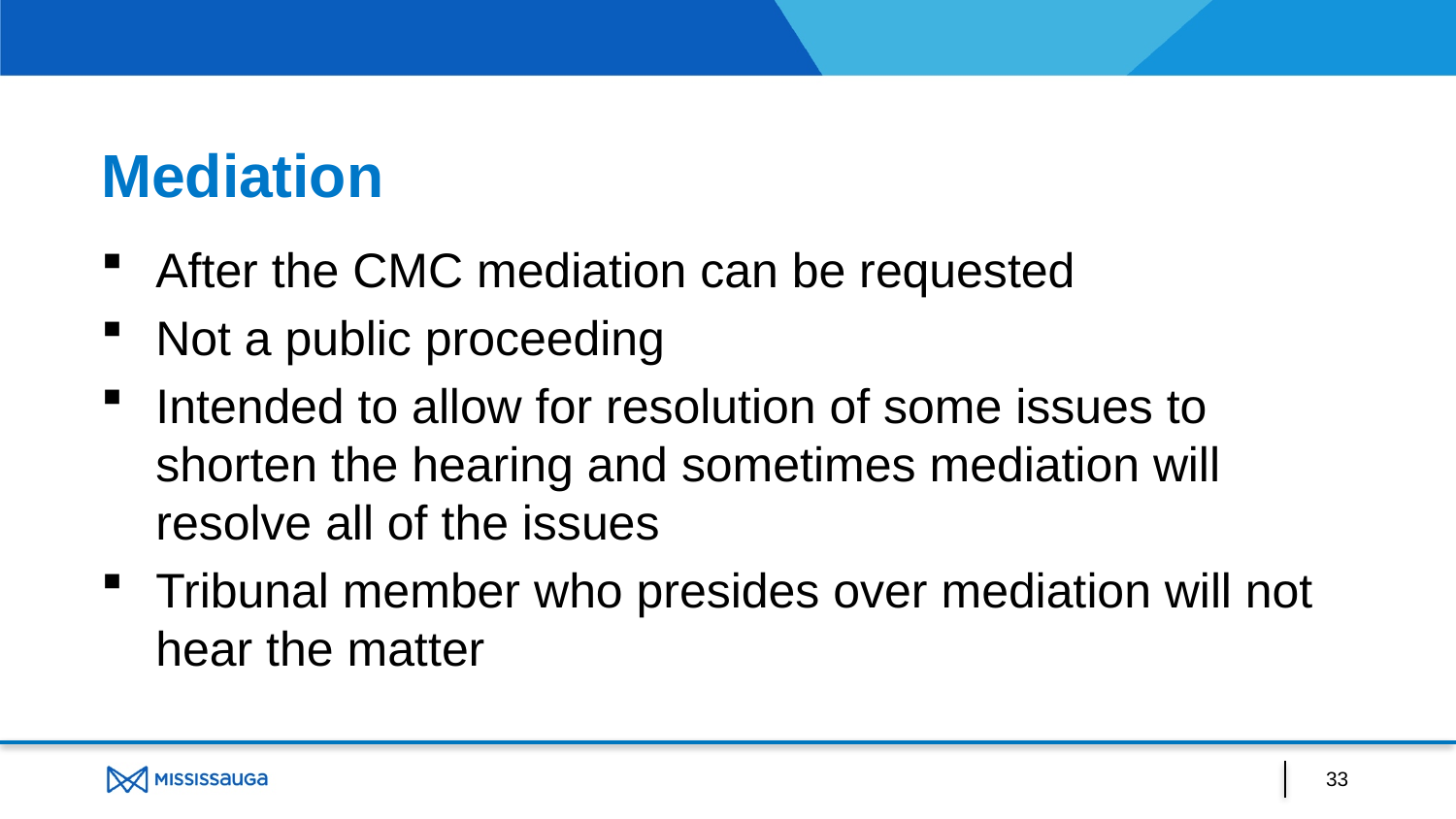

# Mediation
After the CMC mediation can be requested
Not a public proceeding
Intended to allow for resolution of some issues to shorten the hearing and sometimes mediation will resolve all of the issues
Tribunal member who presides over mediation will not hear the matter

33